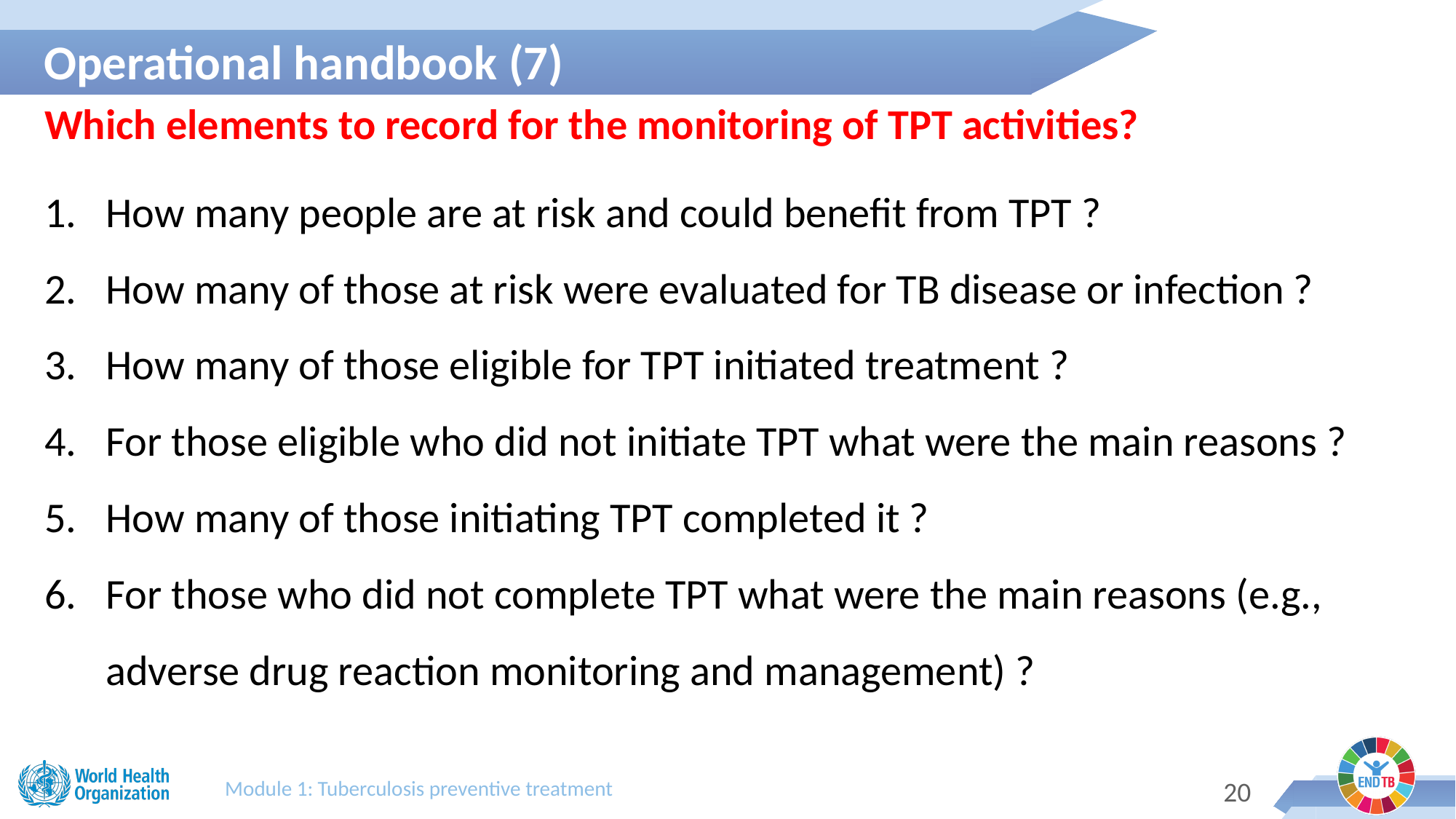

Operational handbook (7)​
Which elements to record for the monitoring of TPT activities?
How many people are at risk and could benefit from TPT ?
How many of those at risk were evaluated for TB disease or infection ?
How many of those eligible for TPT initiated treatment ?
For those eligible who did not initiate TPT what were the main reasons ?
How many of those initiating TPT completed it ?
For those who did not complete TPT what were the main reasons (e.g., adverse drug reaction monitoring and management) ?
Module 1: Tuberculosis preventive treatment
20